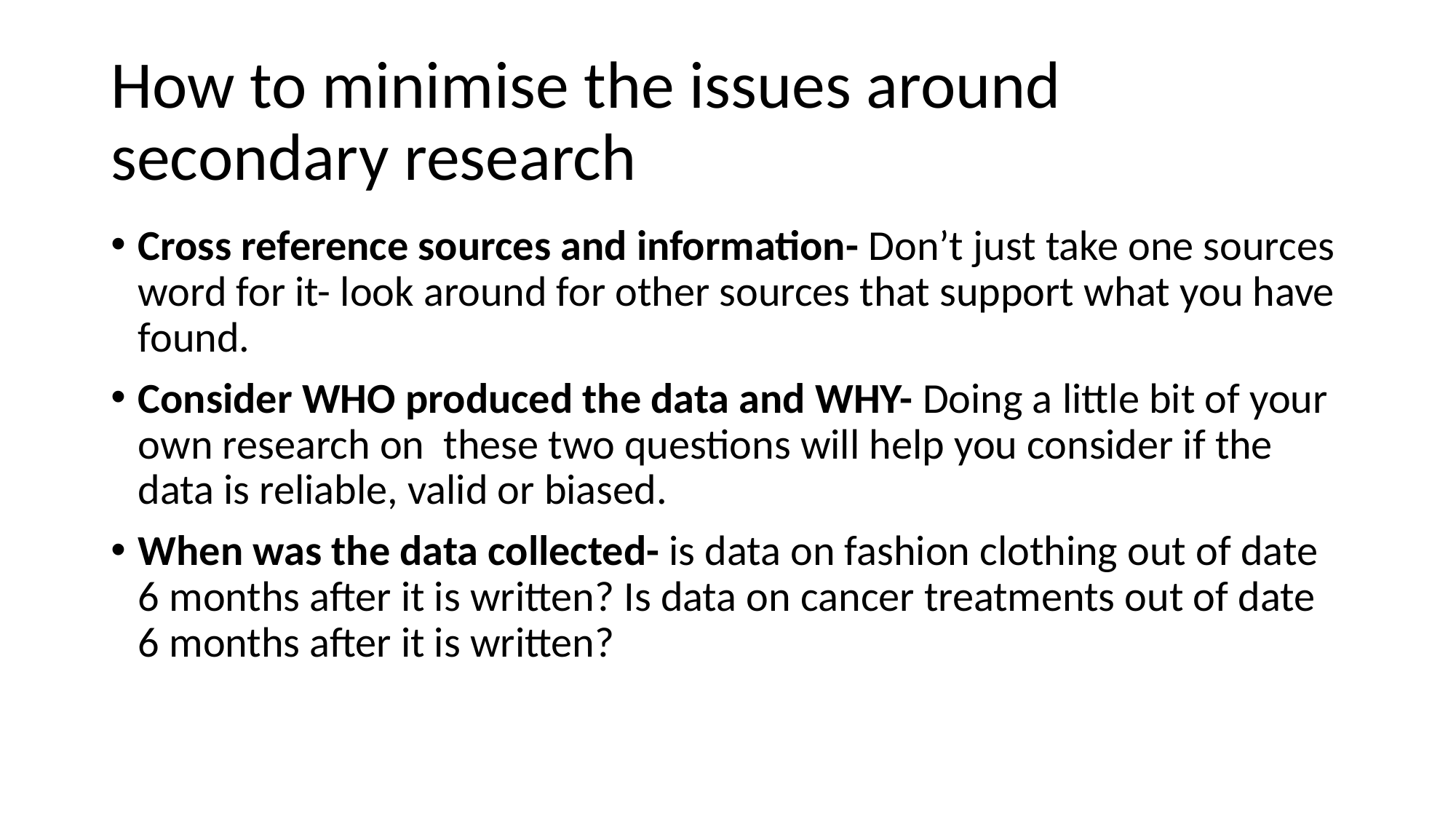

# How to minimise the issues around secondary research
Cross reference sources and information- Don’t just take one sources word for it- look around for other sources that support what you have found.
Consider WHO produced the data and WHY- Doing a little bit of your own research on  these two questions will help you consider if the data is reliable, valid or biased.
When was the data collected- is data on fashion clothing out of date 6 months after it is written? Is data on cancer treatments out of date 6 months after it is written?